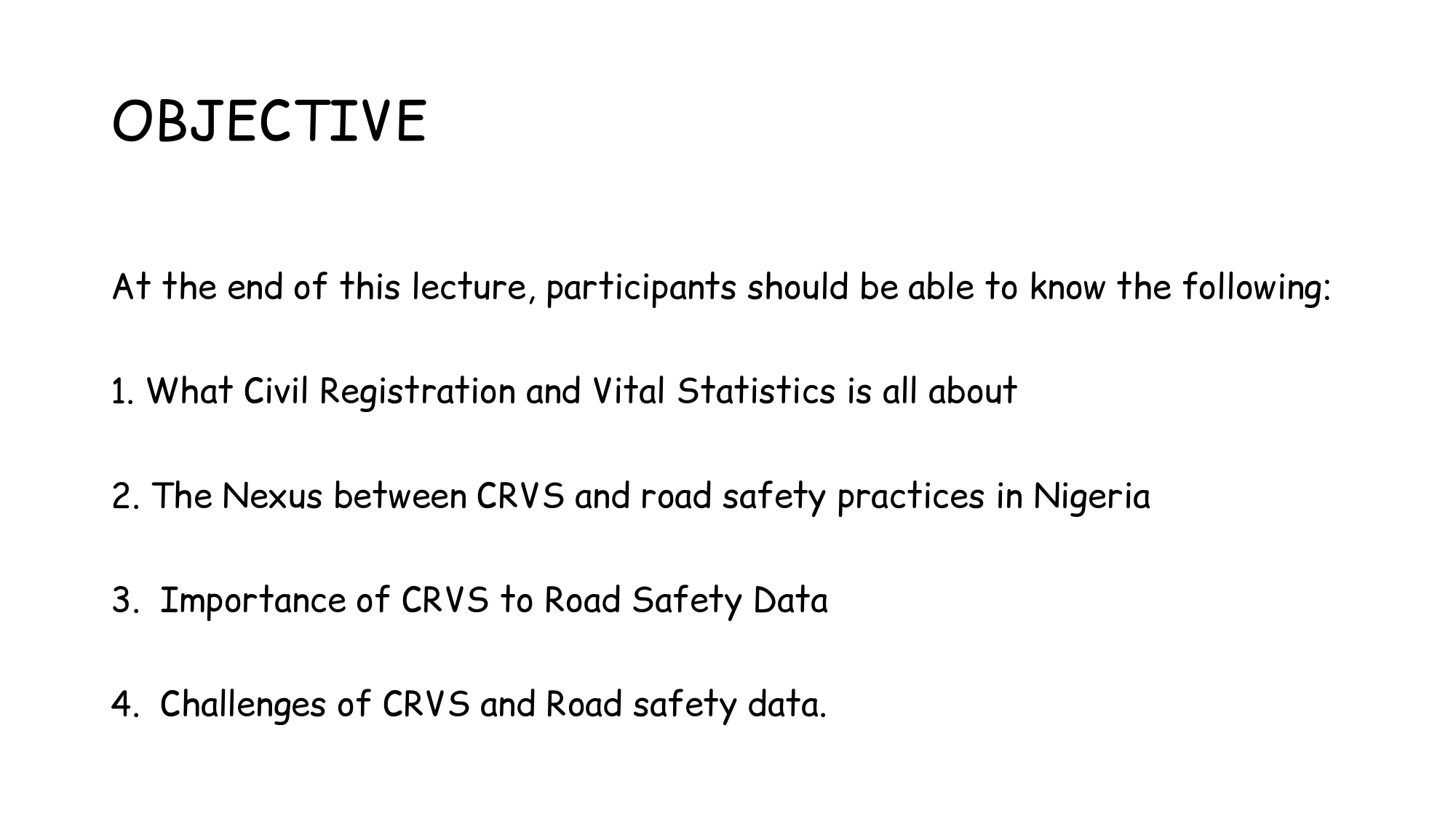

# OBJECTIVE
At the end of this lecture, participants should be able to know the following:
1. What Civil Registration and Vital Statistics is all about
2. The Nexus between CRVS and road safety practices in Nigeria
3.  Importance of CRVS to Road Safety Data
4.  Challenges of CRVS and Road safety data.